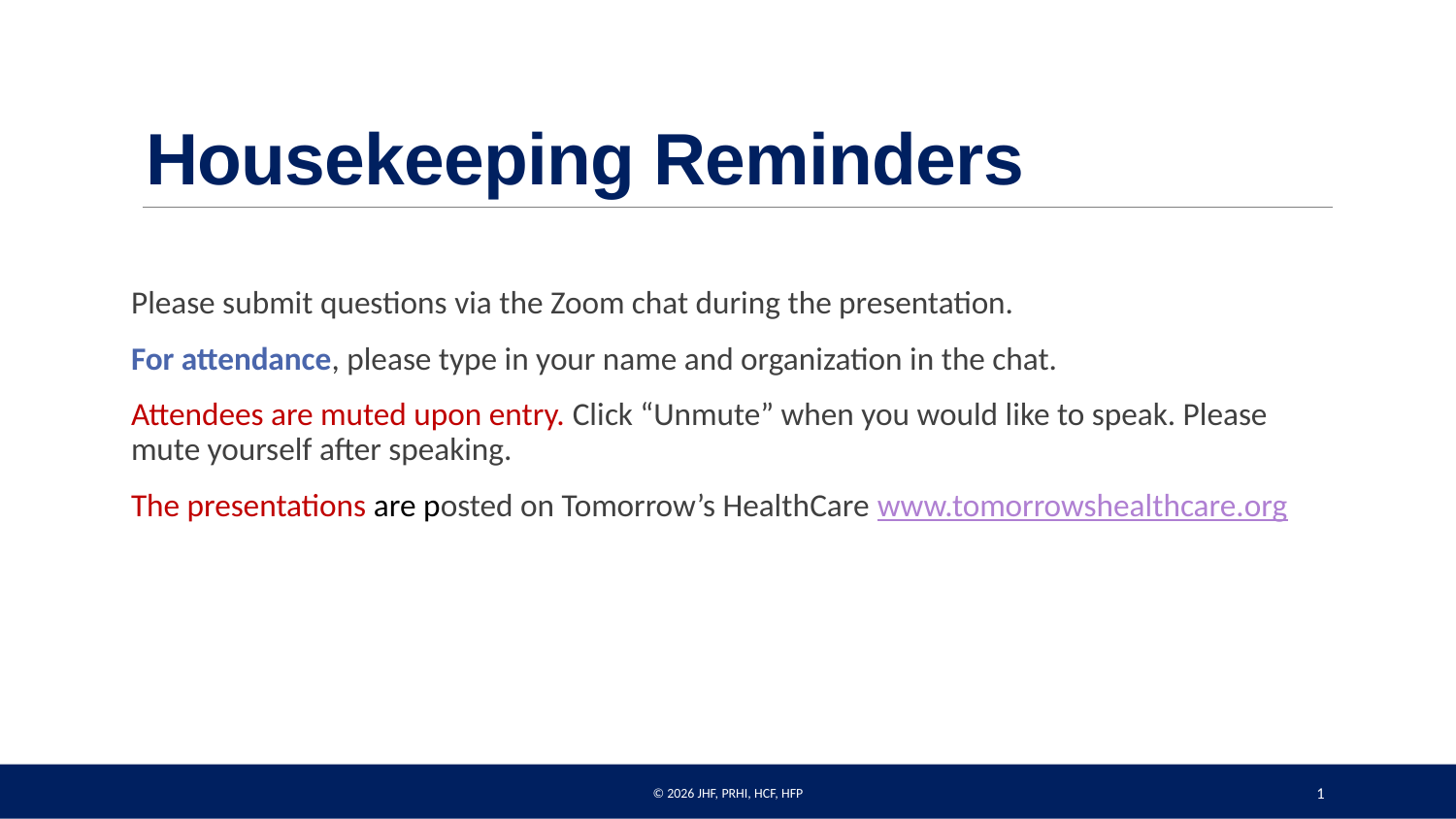

# Housekeeping Reminders
Please submit questions via the Zoom chat during the presentation.
For attendance, please type in your name and organization in the chat.
Attendees are muted upon entry. Click “Unmute” when you would like to speak. Please mute yourself after speaking.
The presentations are posted on Tomorrow’s HealthCare www.tomorrowshealthcare.org
© 2026 JHF, PRHI, HCF, HFP
1